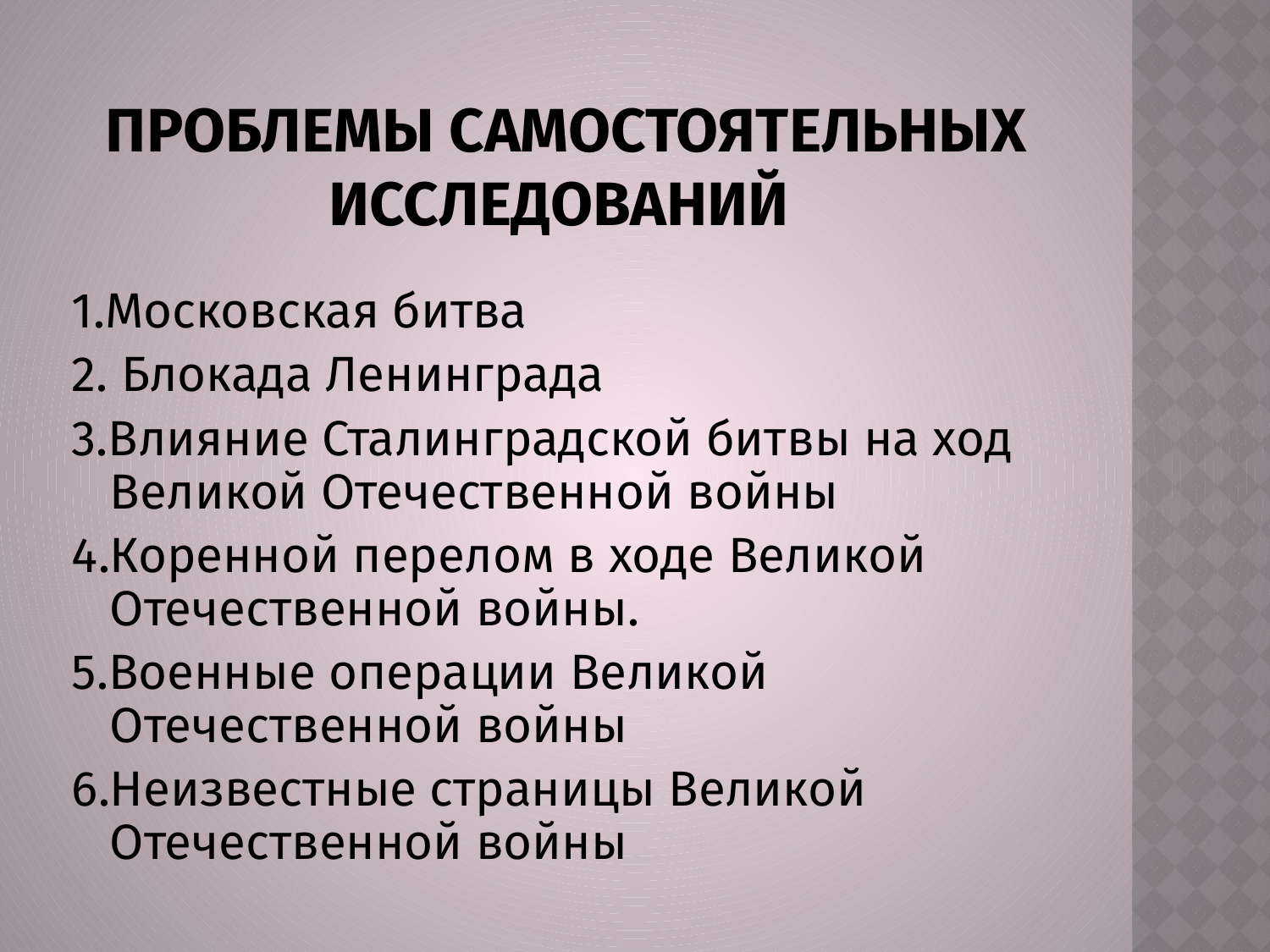

# Проблемы самостоятельных исследований
1.Московская битва
2. Блокада Ленинграда
3.Влияние Сталинградской битвы на ход Великой Отечественной войны
4.Коренной перелом в ходе Великой Отечественной войны.
5.Военные операции Великой Отечественной войны
6.Неизвестные страницы Великой Отечественной войны